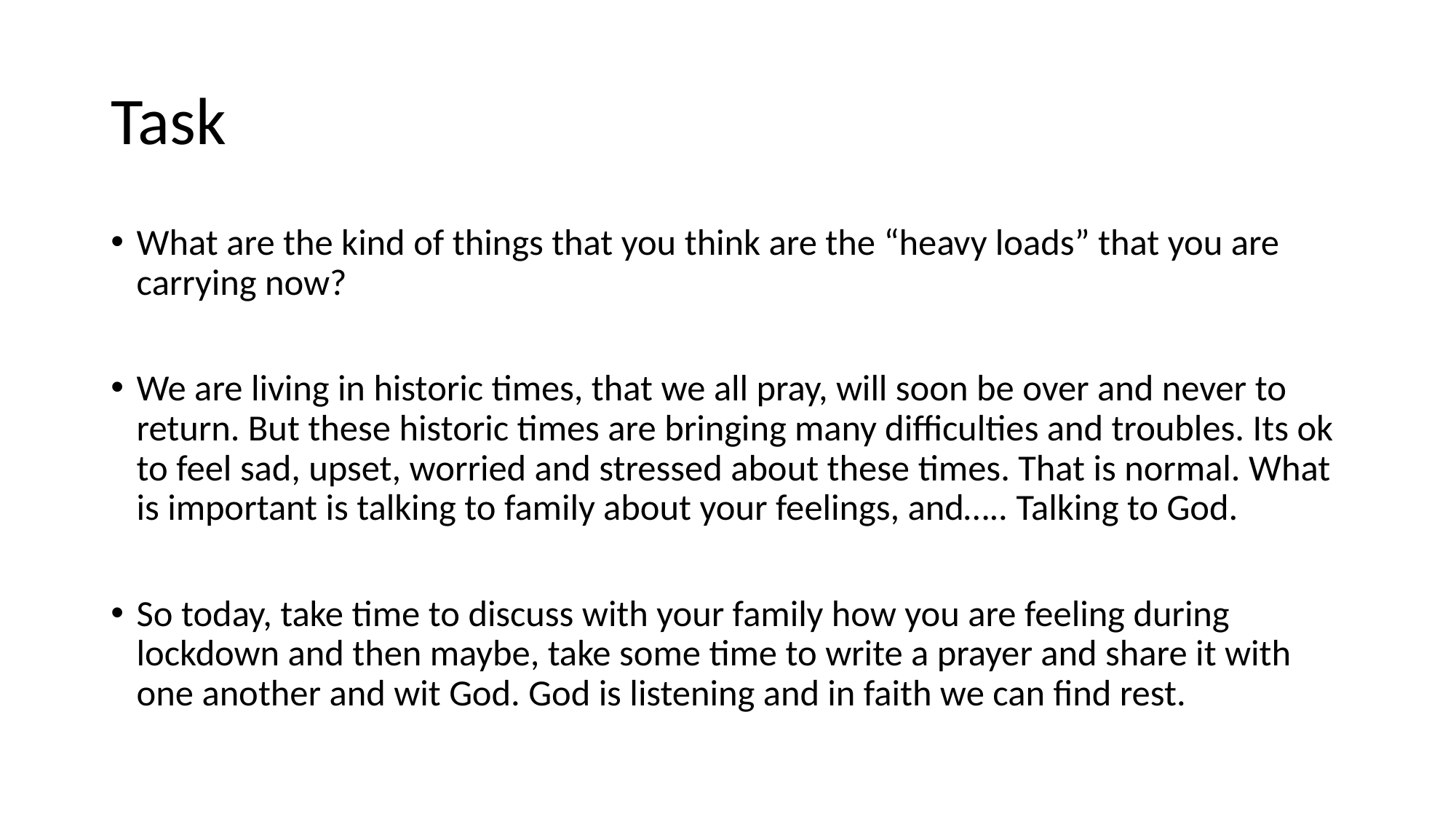

# Task
What are the kind of things that you think are the “heavy loads” that you are carrying now?

We are living in historic times, that we all pray, will soon be over and never to return. But these historic times are bringing many difficulties and troubles. Its ok to feel sad, upset, worried and stressed about these times. That is normal. What is important is talking to family about your feelings, and….. Talking to God.

So today, take time to discuss with your family how you are feeling during lockdown and then maybe, take some time to write a prayer and share it with one another and wit God. God is listening and in faith we can find rest.